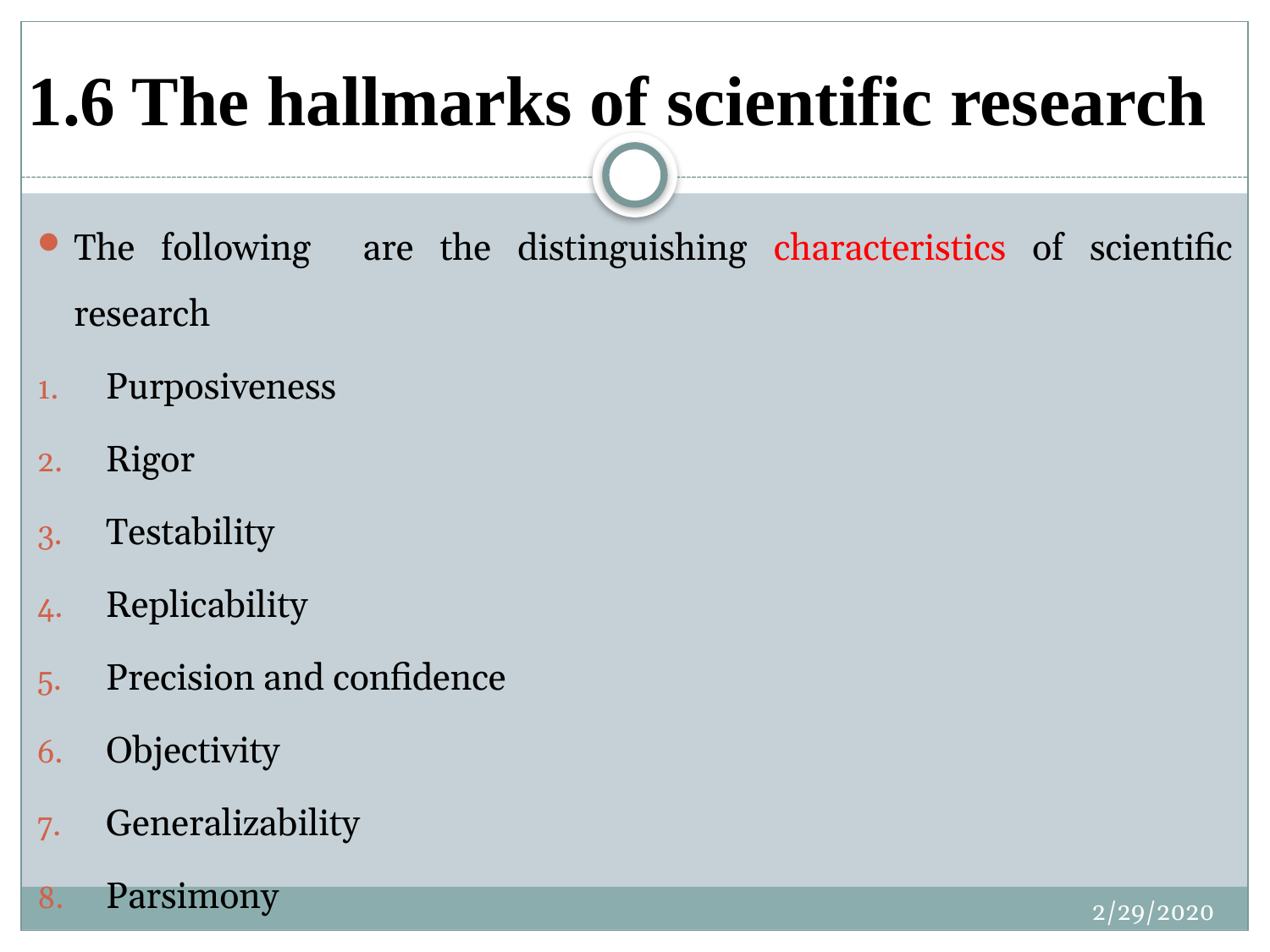

# 1.6 The hallmarks of scientific research
The following  are the distinguishing characteristics of scientific research
Purposiveness
Rigor
Testability
Replicability
Precision and confidence
Objectivity
Generalizability
Parsimony
2/29/2020